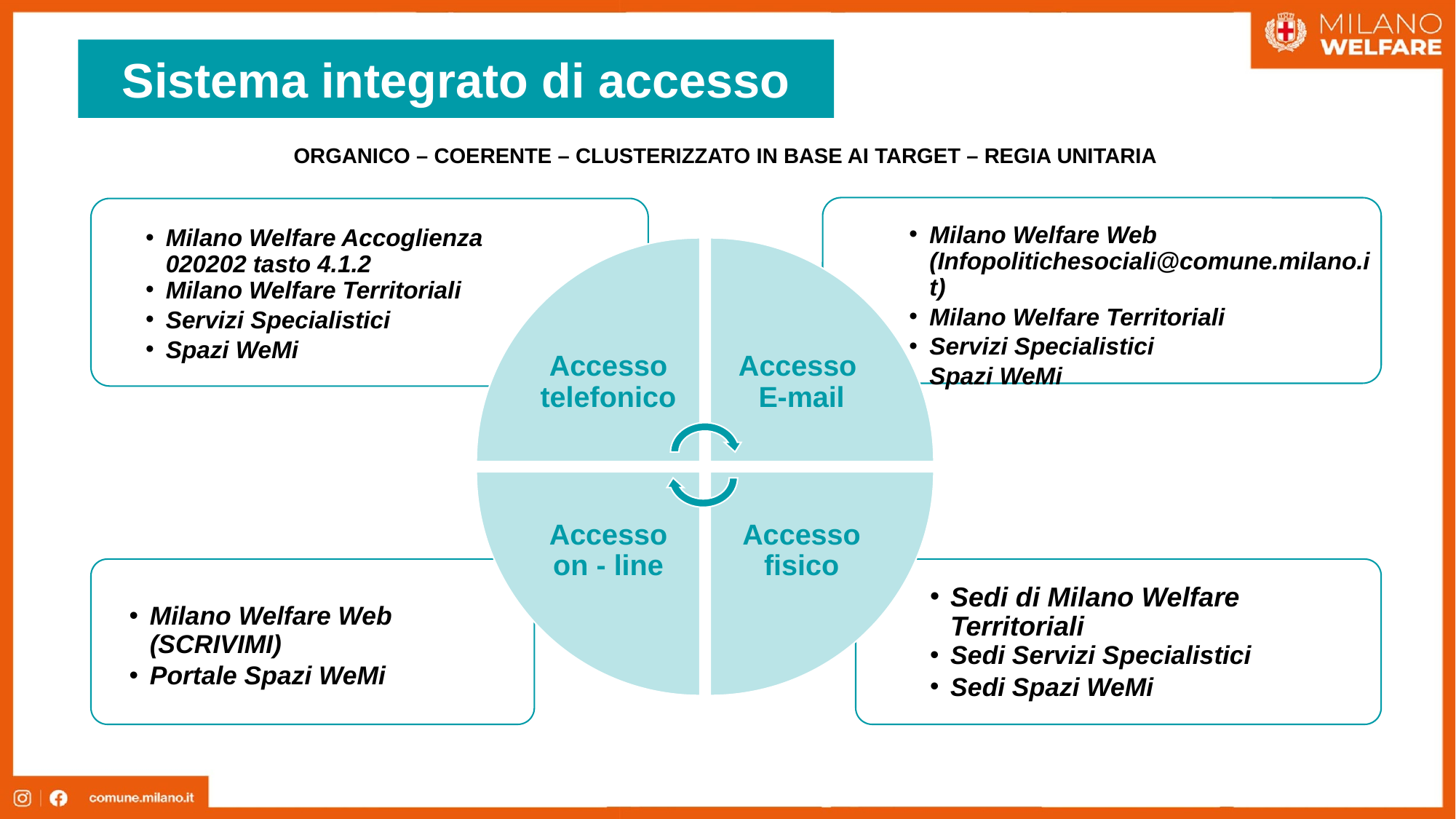

Sistema integrato di accesso
ORGANICO – COERENTE – CLUSTERIZZATO IN BASE AI TARGET – REGIA UNITARIA

Milano Welfare Web (Infopolitichesociali@comune.milano.it)
Milano Welfare Territoriali
Servizi Specialistici
Spazi WeMi

Milano Welfare Accoglienza 020202 tasto 4.1.2
Milano Welfare Territoriali
Servizi Specialistici
Spazi WeMi

Accesso telefonico
Accesso
E-mail

Accesso on - line
Accesso fisico

Sedi di Milano Welfare Territoriali
Sedi Servizi Specialistici
Sedi Spazi WeMi
Milano Welfare Web (SCRIVIMI)
Portale Spazi WeMi